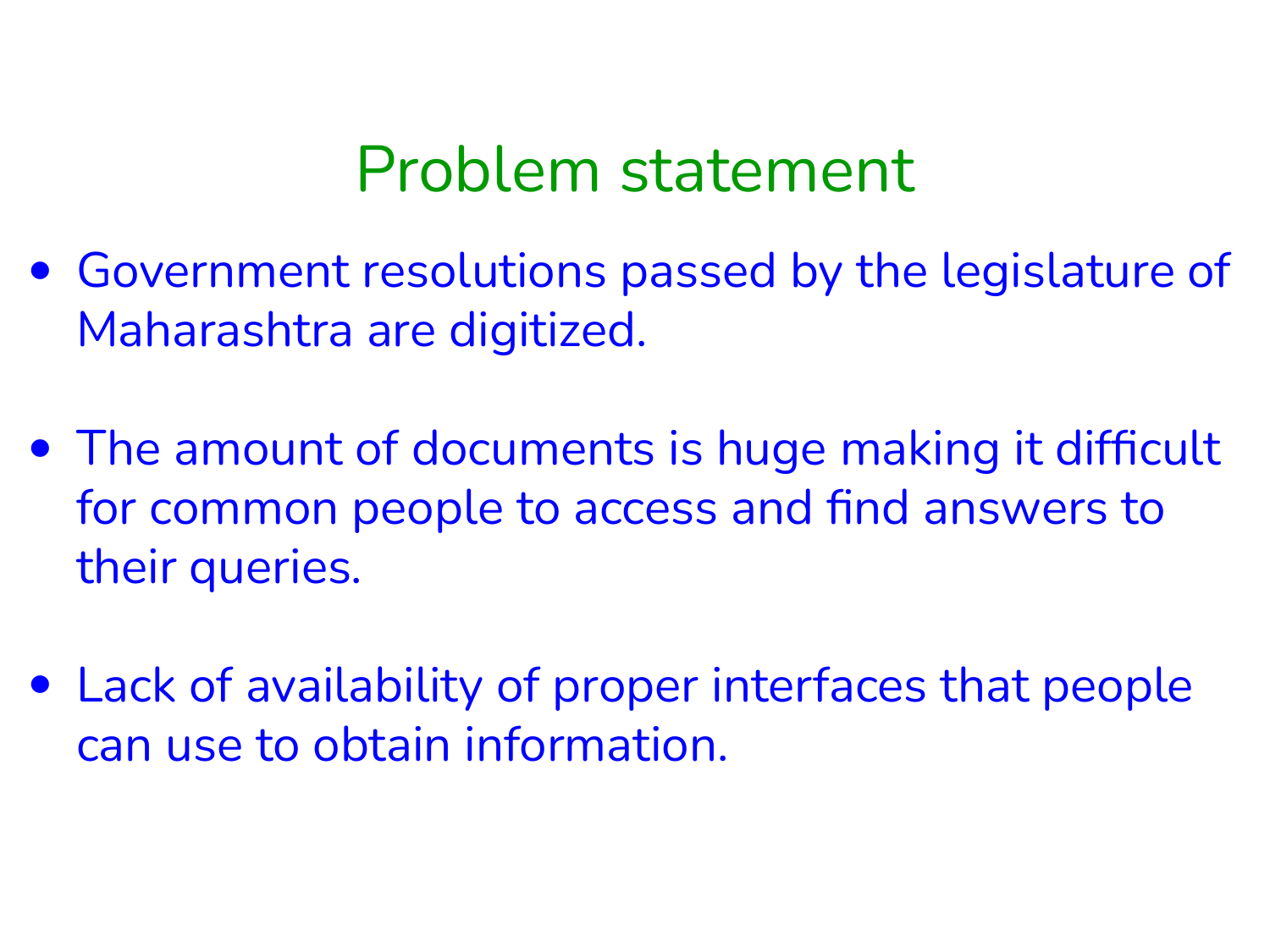

# Problem statement
Government resolutions passed by the legislature of Maharashtra are digitized.

The amount of documents is huge making it difficult for common people to access and find answers to their queries.

Lack of availability of proper interfaces that people can use to obtain information.